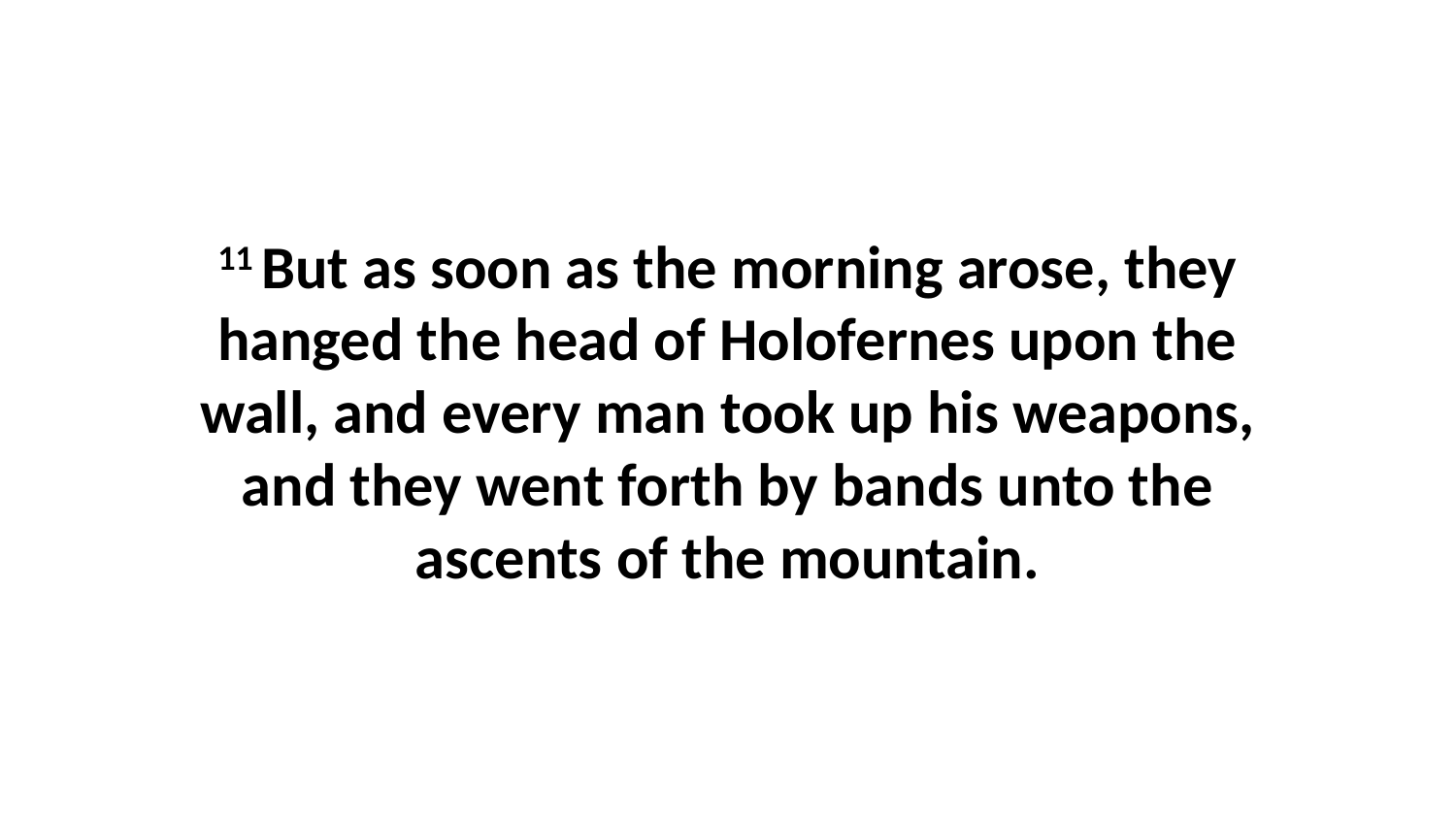

11 But as soon as the morning arose, they hanged the head of Holofernes upon the wall, and every man took up his weapons, and they went forth by bands unto the ascents of the mountain.